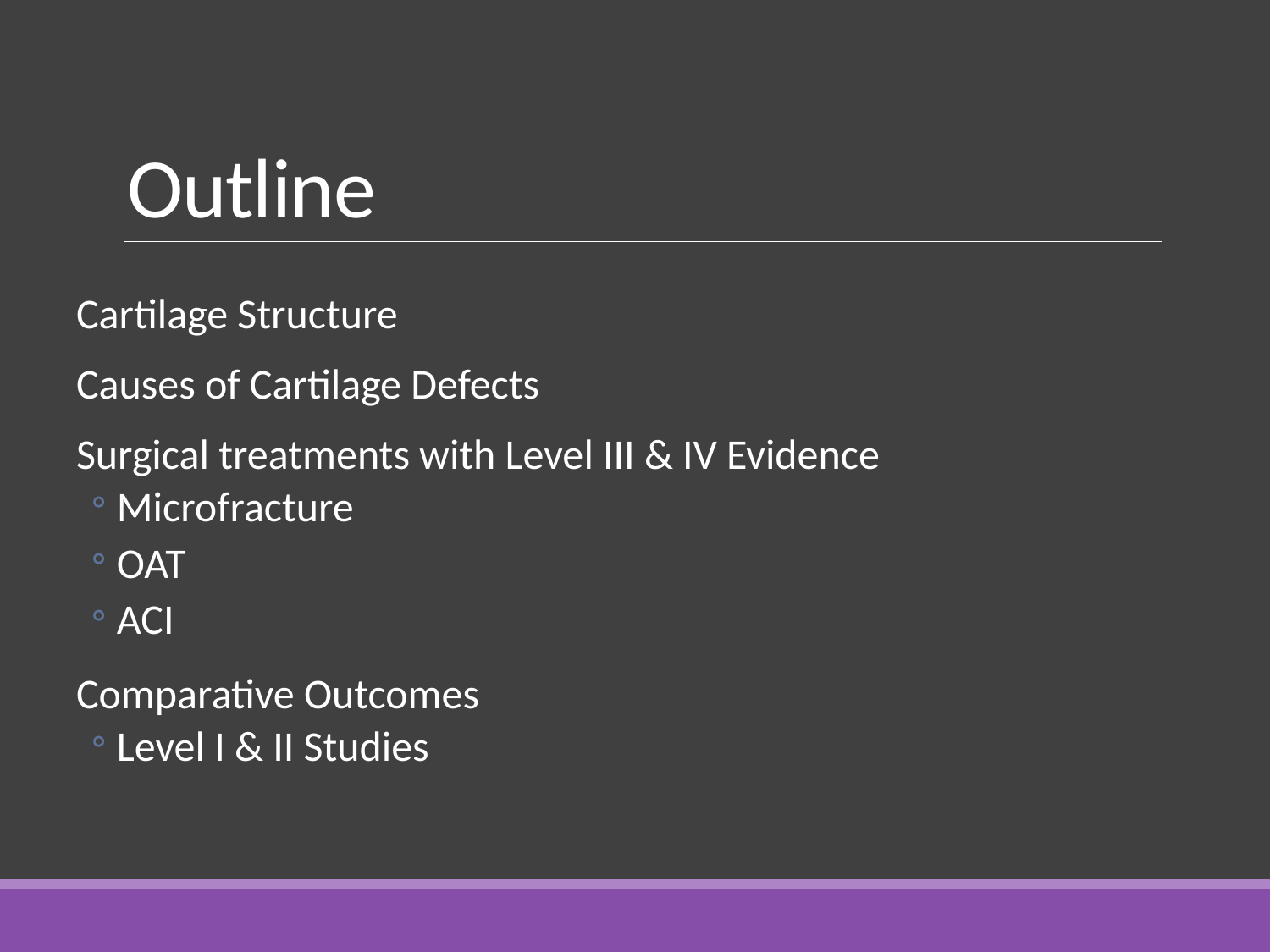

# Outline
Cartilage Structure
Causes of Cartilage Defects
Surgical treatments with Level III & IV Evidence
Microfracture
OAT
ACI
Comparative Outcomes
Level I & II Studies